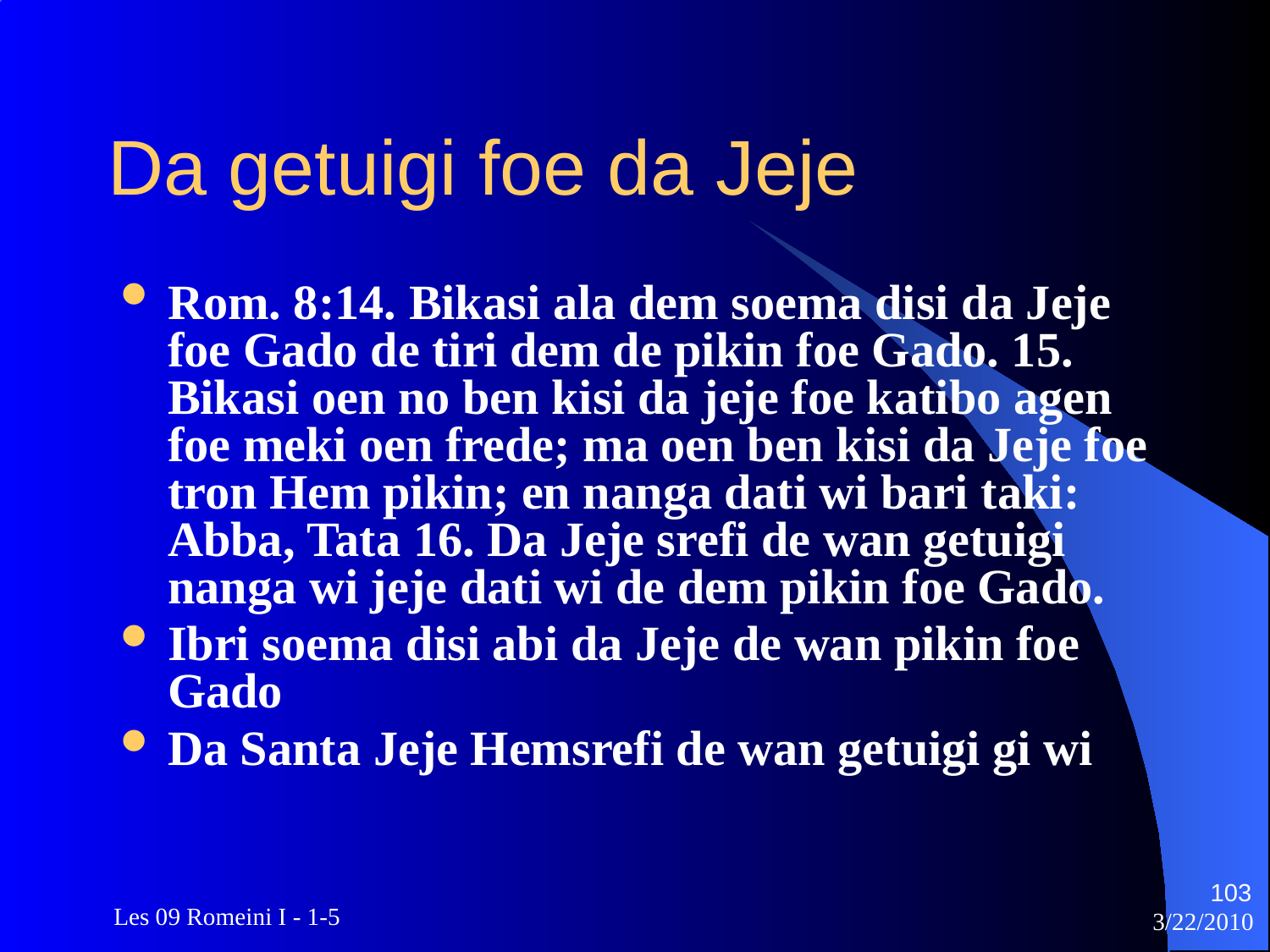

# Da getuigi foe da Jeje
Rom. 8:14. Bikasi ala dem soema disi da Jeje foe Gado de tiri dem de pikin foe Gado. 15. Bikasi oen no ben kisi da jeje foe katibo agen foe meki oen frede; ma oen ben kisi da Jeje foe tron Hem pikin; en nanga dati wi bari taki: Abba, Tata 16. Da Jeje srefi de wan getuigi nanga wi jeje dati wi de dem pikin foe Gado.
Ibri soema disi abi da Jeje de wan pikin foe Gado
Da Santa Jeje Hemsrefi de wan getuigi gi wi
103
 Les 09 Romeini I - 1-5
3/22/2010